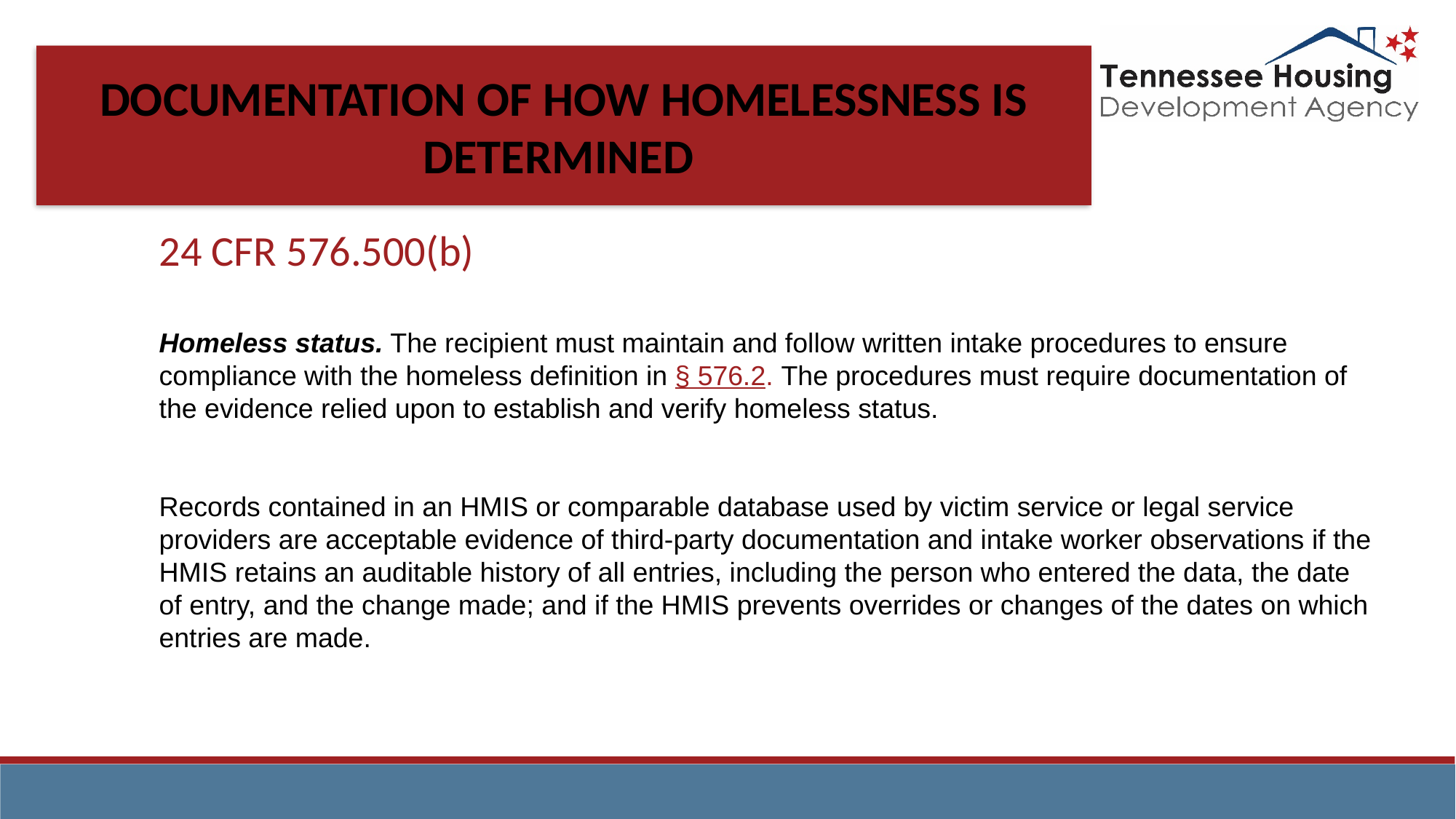

DOCUMENTATION OF HOW HOMELESSNESS IS DETERMINED
24 CFR 576.500(b)

Homeless status. The recipient must maintain and follow written intake procedures to ensure compliance with the homeless definition in § 576.2. The procedures must require documentation of the evidence relied upon to establish and verify homeless status. 	The procedures must establish the order of priority for obtaining evidence as third-party 	documentation first, intake worker observations second, and certification from the person 	seeking assistance third.
Records contained in an HMIS or comparable database used by victim service or legal service providers are acceptable evidence of third-party documentation and intake worker observations if the HMIS retains an auditable history of all entries, including the person who entered the data, the date of entry, and the change made; and if the HMIS prevents overrides or changes of the dates on which entries are made.